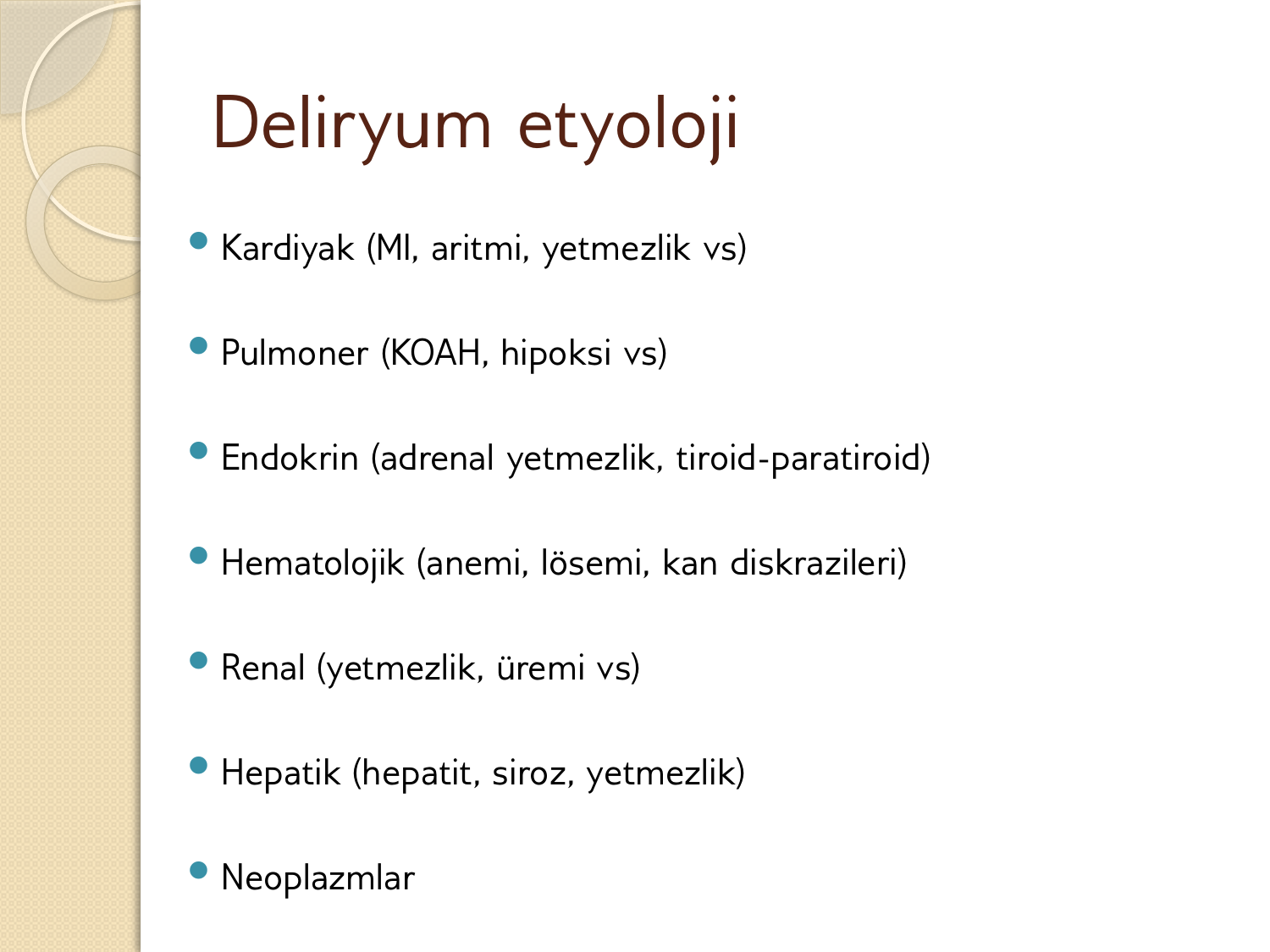

# Deliryum etyoloji
Kardiyak (MI, aritmi, yetmezlik vs)

Pulmoner (KOAH, hipoksi vs)

Endokrin (adrenal yetmezlik, tiroid-paratiroid)

Hematolojik (anemi, lösemi, kan diskrazileri)

Renal (yetmezlik, üremi vs)

Hepatik (hepatit, siroz, yetmezlik)

Neoplazmlar